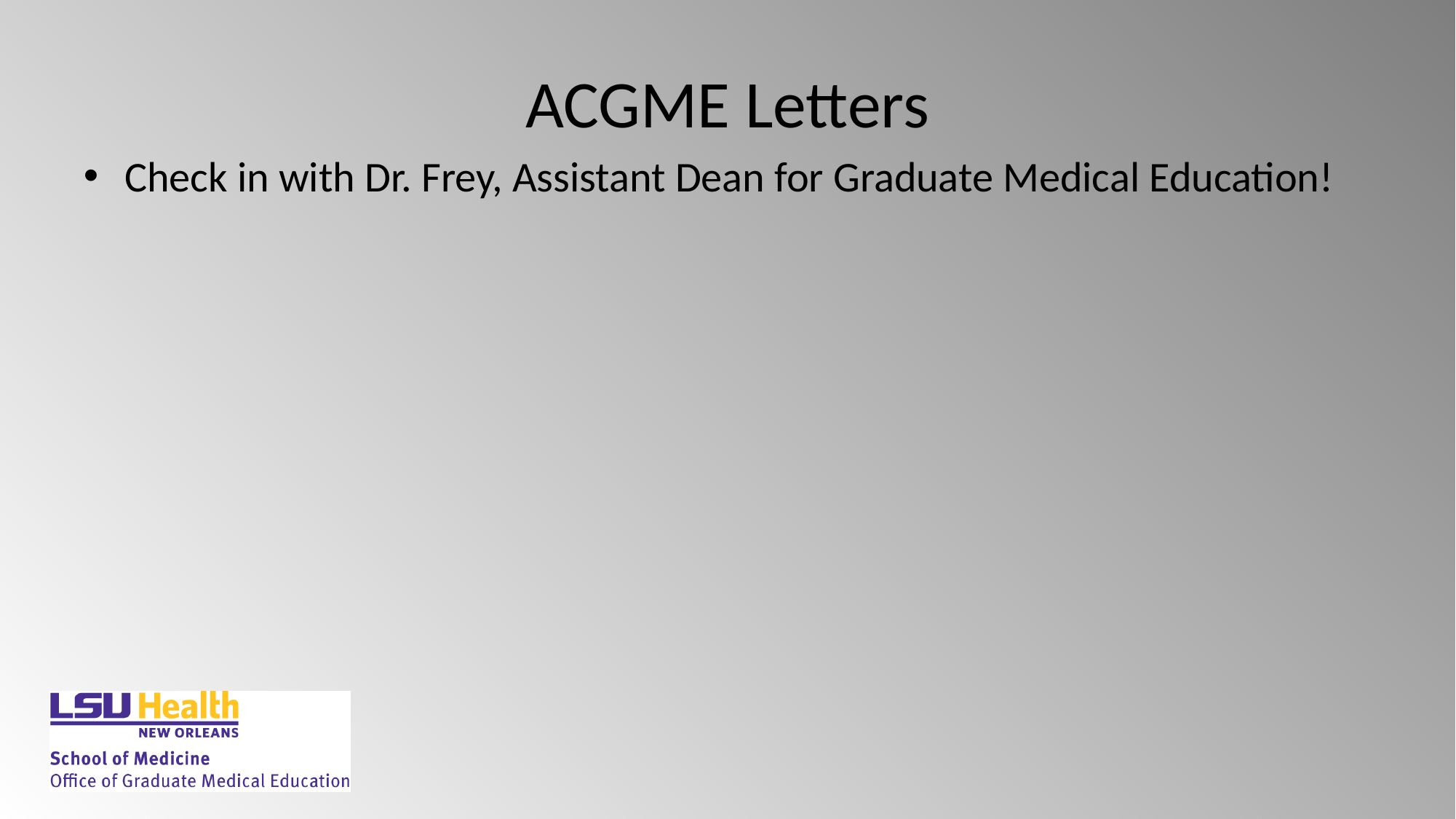

# ACGME Letters
Check in with Dr. Frey, Assistant Dean for Graduate Medical Education!